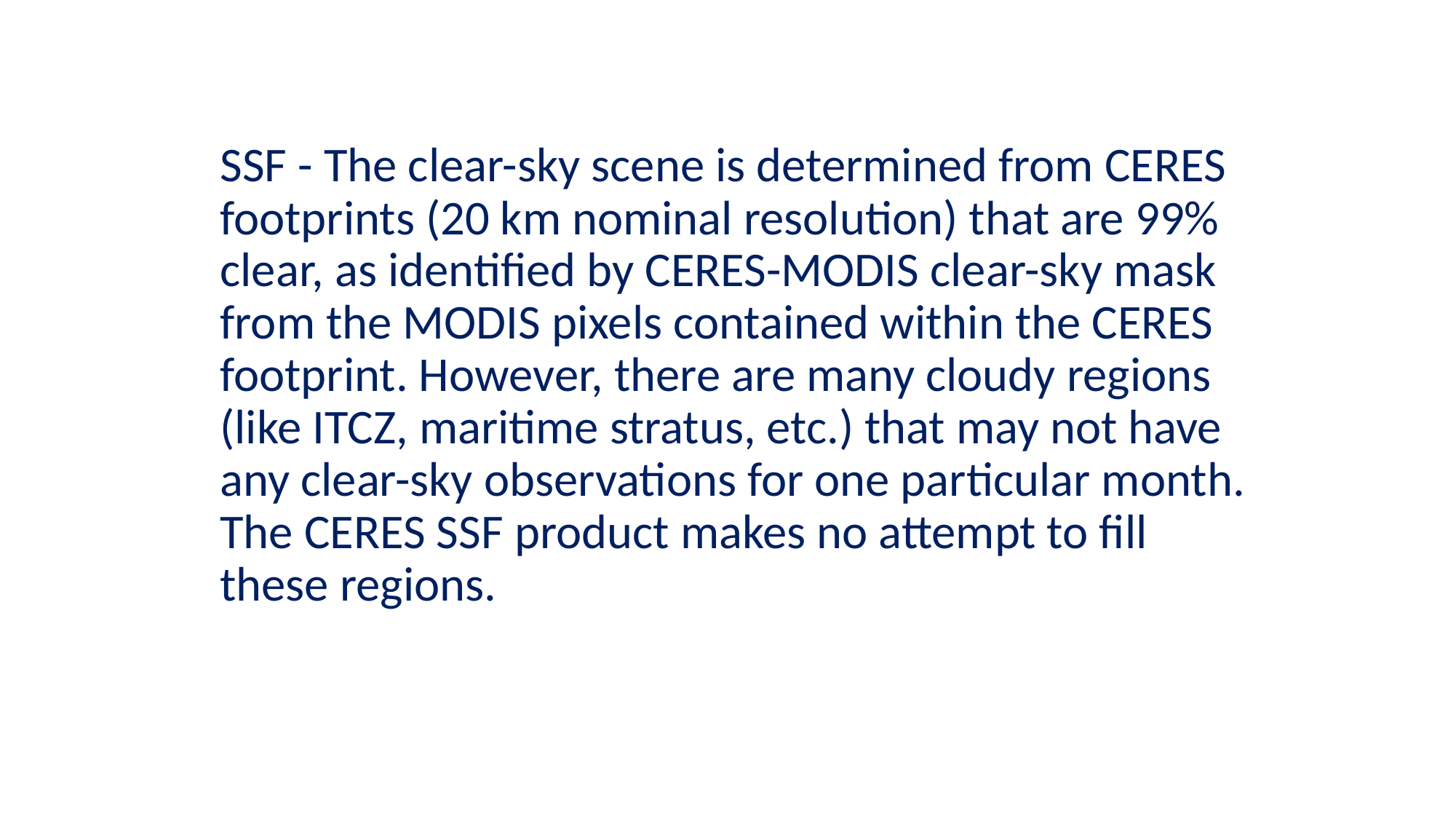

# SSF - The clear-sky scene is determined from CERES footprints (20 km nominal resolution) that are 99% clear, as identified by CERES-MODIS clear-sky mask from the MODIS pixels contained within the CERES footprint. However, there are many cloudy regions (like ITCZ, maritime stratus, etc.) that may not have any clear-sky observations for one particular month. The CERES SSF product makes no attempt to fill these regions.